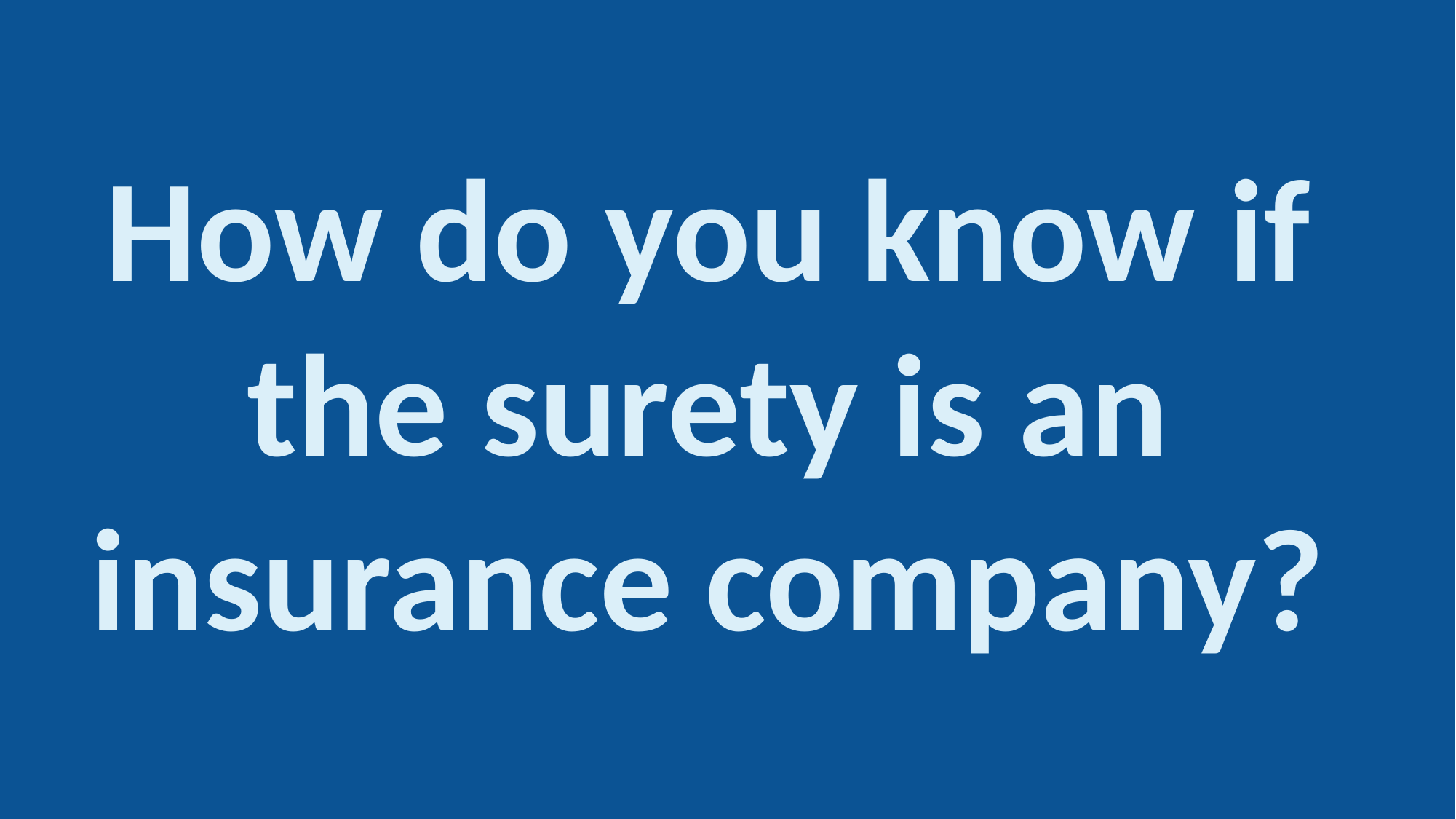

How do you know if the surety is an
insurance company?